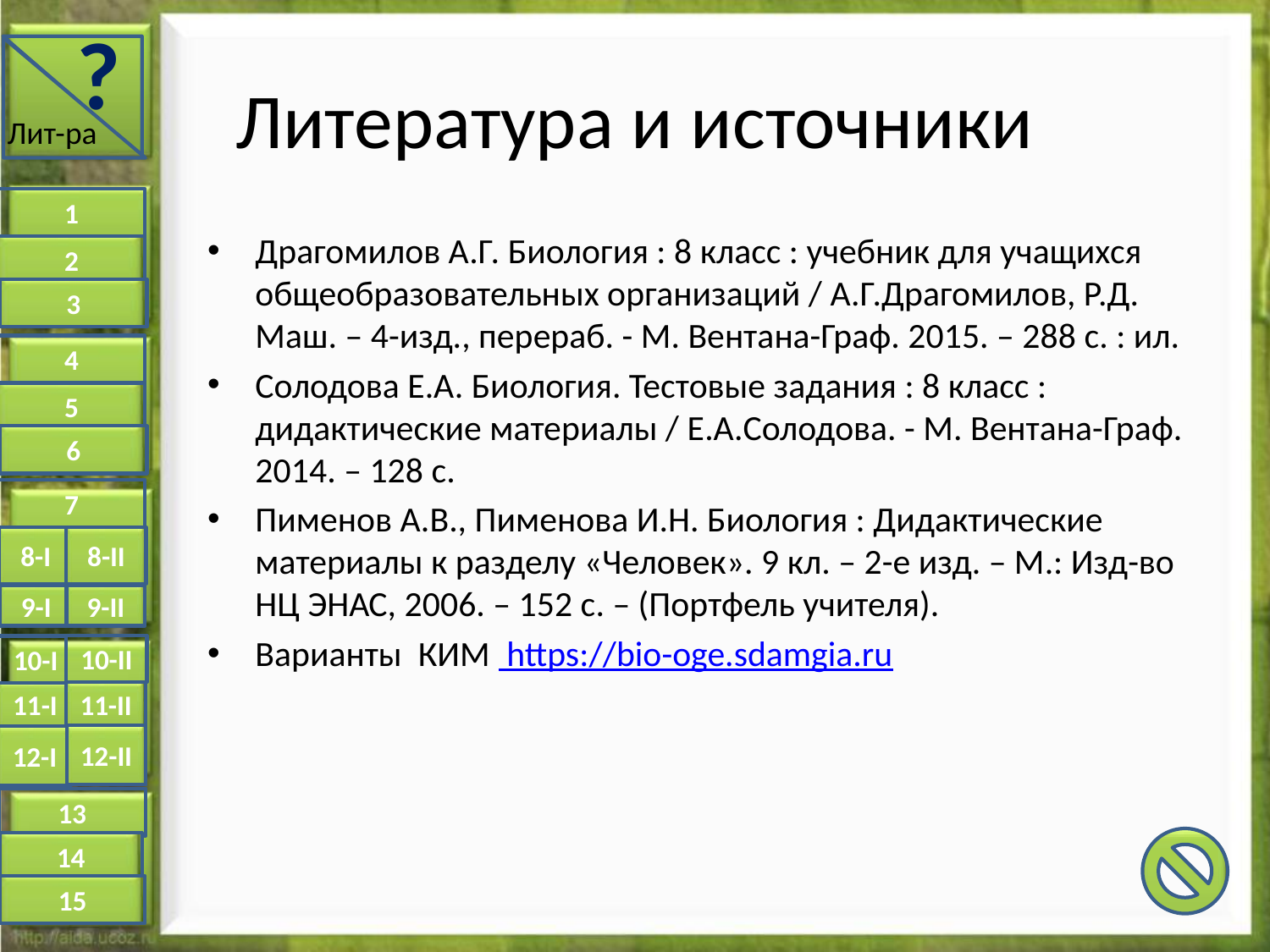

?

Лит-ра
# Литература и источники
1
Драгомилов А.Г. Биология : 8 класс : учебник для учащихся общеобразовательных организаций / А.Г.Драгомилов, Р.Д. Маш. – 4-изд., перераб. - М. Вентана-Граф. 2015. – 288 с. : ил.
Солодова Е.А. Биология. Тестовые задания : 8 класс : дидактические материалы / Е.А.Солодова. - М. Вентана-Граф. 2014. – 128 с.
Пименов А.В., Пименова И.Н. Биология : Дидактические материалы к разделу «Человек». 9 кл. – 2-е изд. – М.: Изд-во НЦ ЭНАС, 2006. – 152 с. – (Портфель учителя).
Варианты  КИМ  https://bio-oge.sdamgia.ru

2
3
4
5
6
7
8-II
8-I
9-I
9-II
10-II
10-I
11-II
11-I
12-II
12-I
13

14
15